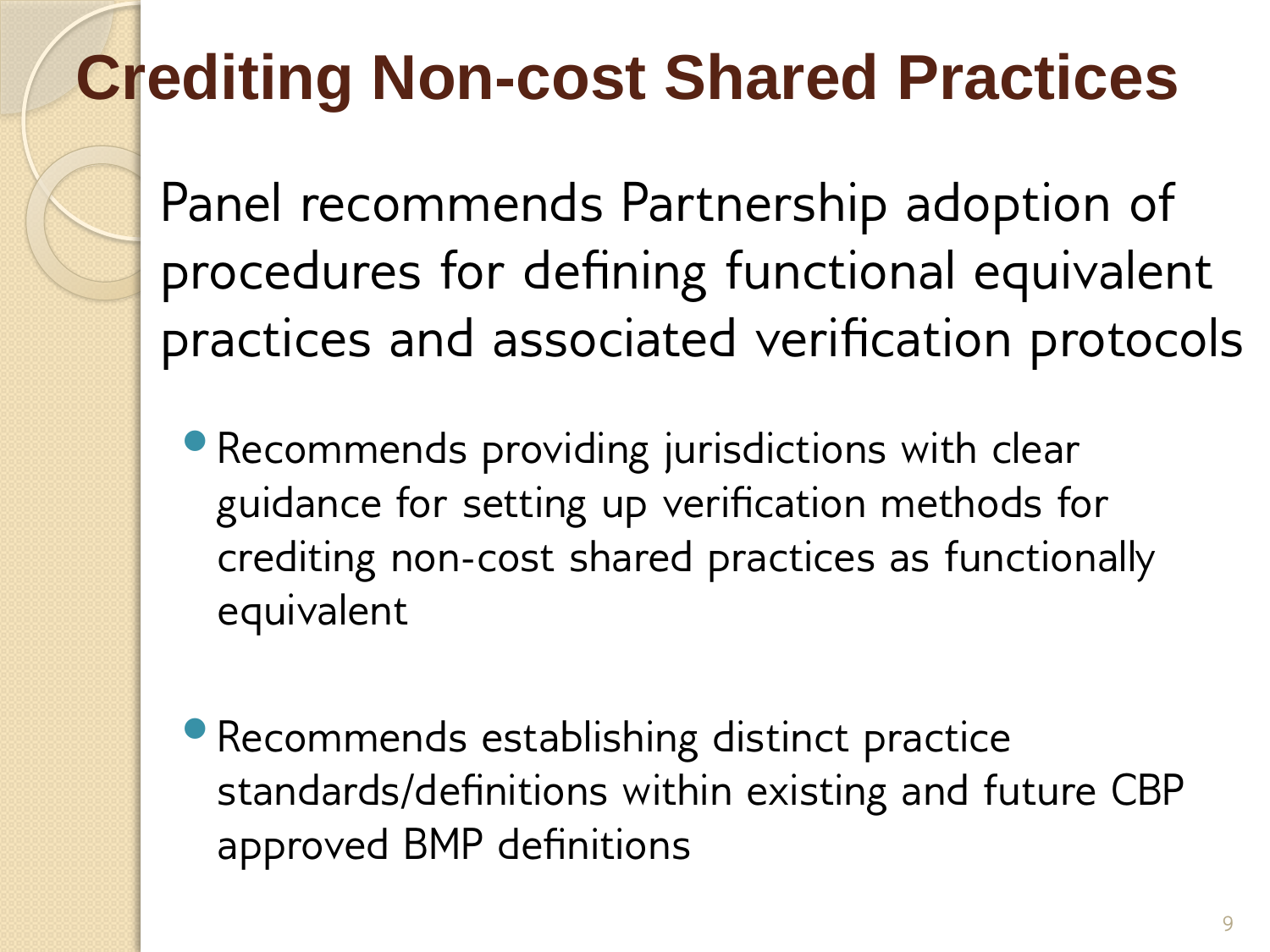

# Crediting Non-cost Shared Practices
Panel recommends Partnership adoption of procedures for defining functional equivalent practices and associated verification protocols
Recommends providing jurisdictions with clear guidance for setting up verification methods for crediting non-cost shared practices as functionally equivalent

Recommends establishing distinct practice standards/definitions within existing and future CBP approved BMP definitions
9